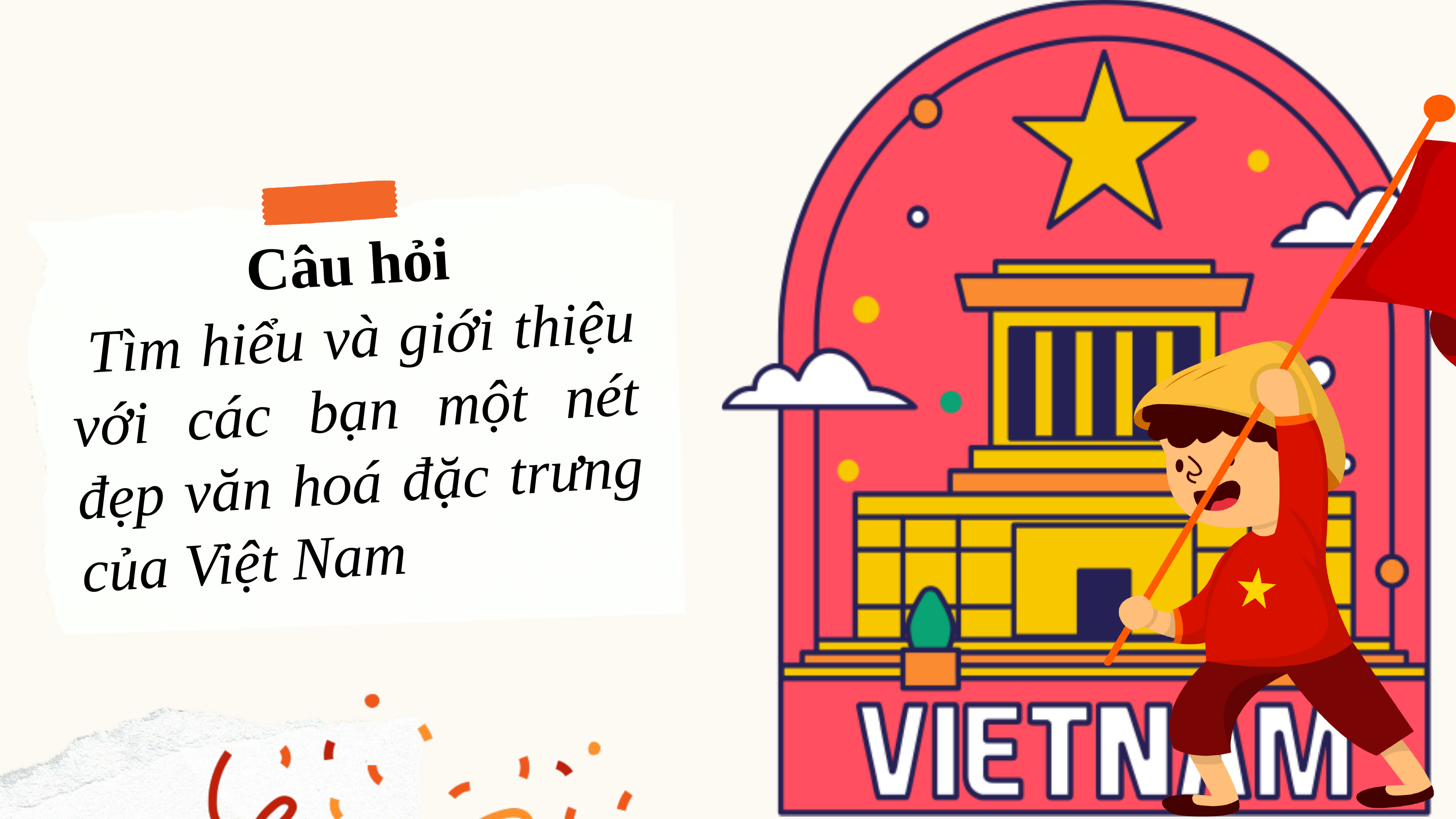

Câu hỏi
 Tìm hiểu và giới thiệu với các bạn một nét đẹp văn hoá đặc trưng của Việt Nam